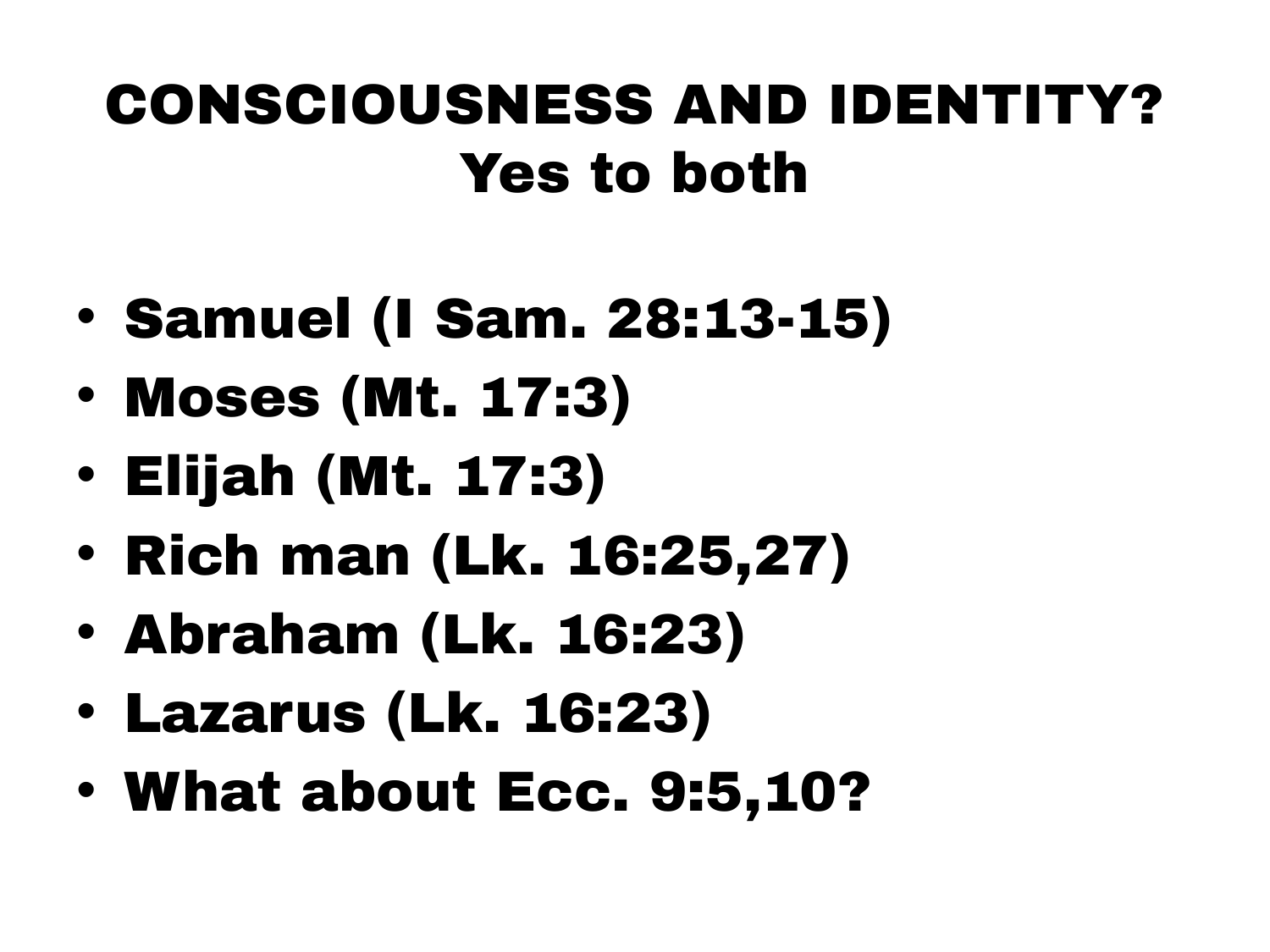

# CONSCIOUSNESS AND IDENTITY? Yes to both
Samuel (I Sam. 28:13-15)
Moses (Mt. 17:3)
Elijah (Mt. 17:3)
Rich man (Lk. 16:25,27)
Abraham (Lk. 16:23)
Lazarus (Lk. 16:23)
What about Ecc. 9:5,10?